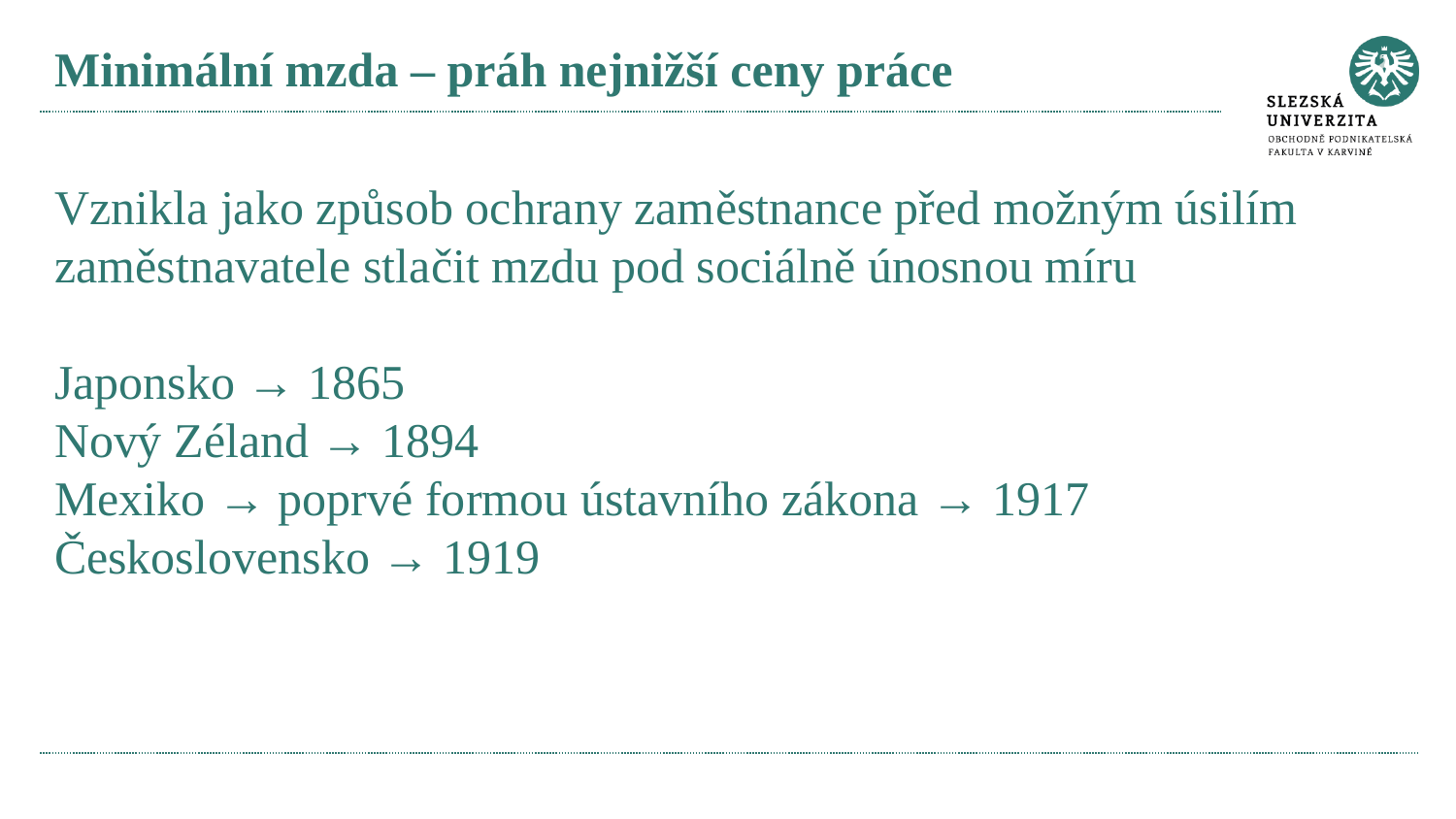

# Minimální mzda – práh nejnižší ceny práce
Vznikla jako způsob ochrany zaměstnance před možným úsilím zaměstnavatele stlačit mzdu pod sociálně únosnou míru

Japonsko → 1865
Nový Zéland → 1894
Mexiko → poprvé formou ústavního zákona → 1917
Československo → 1919